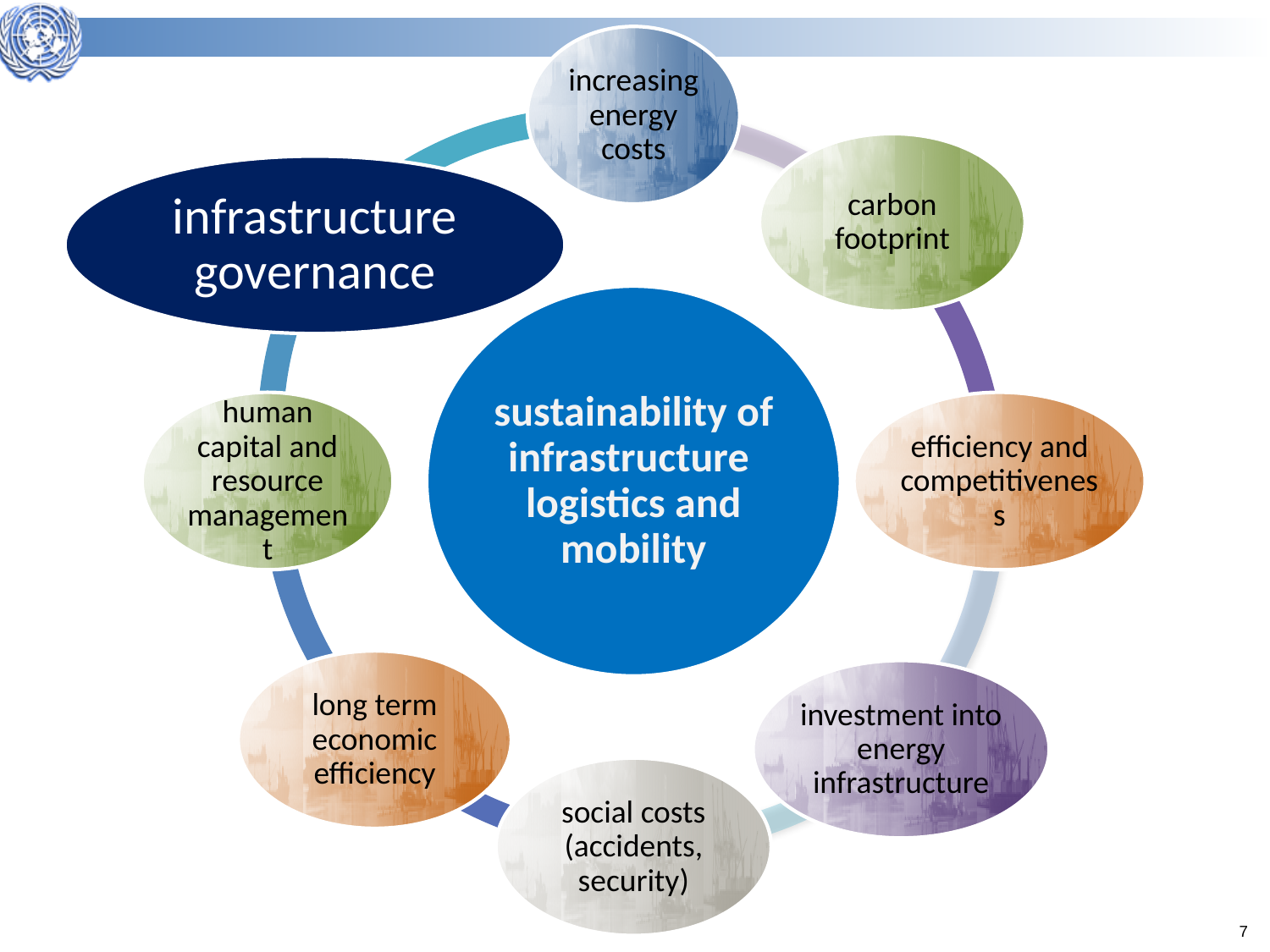

sustainability of infrastructure  logistics and mobility
increasing energy costs
carbon footprint
efficiency and competitiveness
investment into energy infrastructure
social costs (accidents, security)
long term economic efficiency
human capital and resource management
infrastructure governance